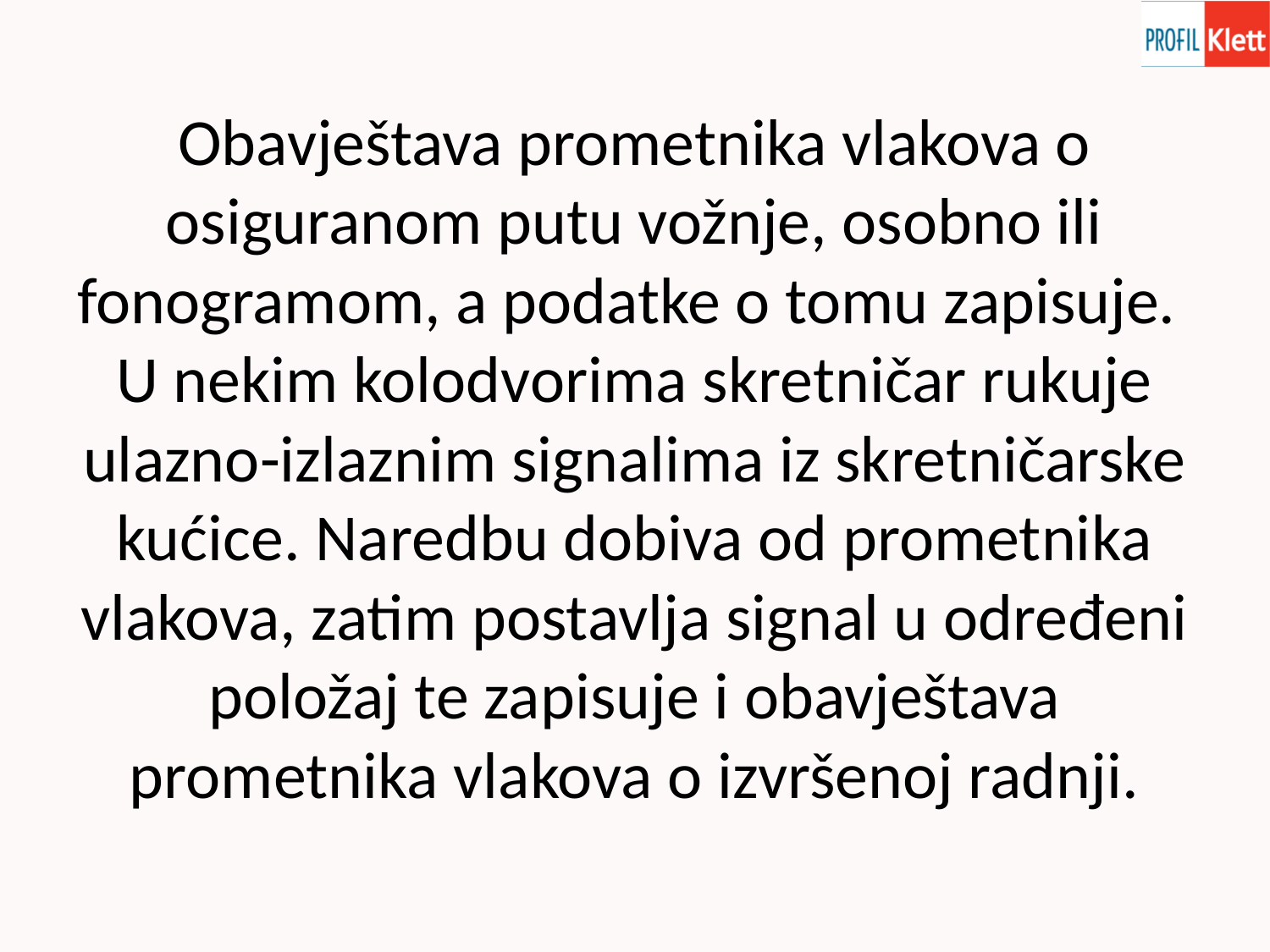

# Obavještava prometnika vlakova o osiguranom putu vožnje, osobno ili fonogramom, a podatke o tomu zapisuje. U nekim kolodvorima skretničar rukuje ulazno-izlaznim signalima iz skretničarske kućice. Naredbu dobiva od prometnika vlakova, zatim postavlja signal u određeni položaj te zapisuje i obavještava prometnika vlakova o izvršenoj radnji.